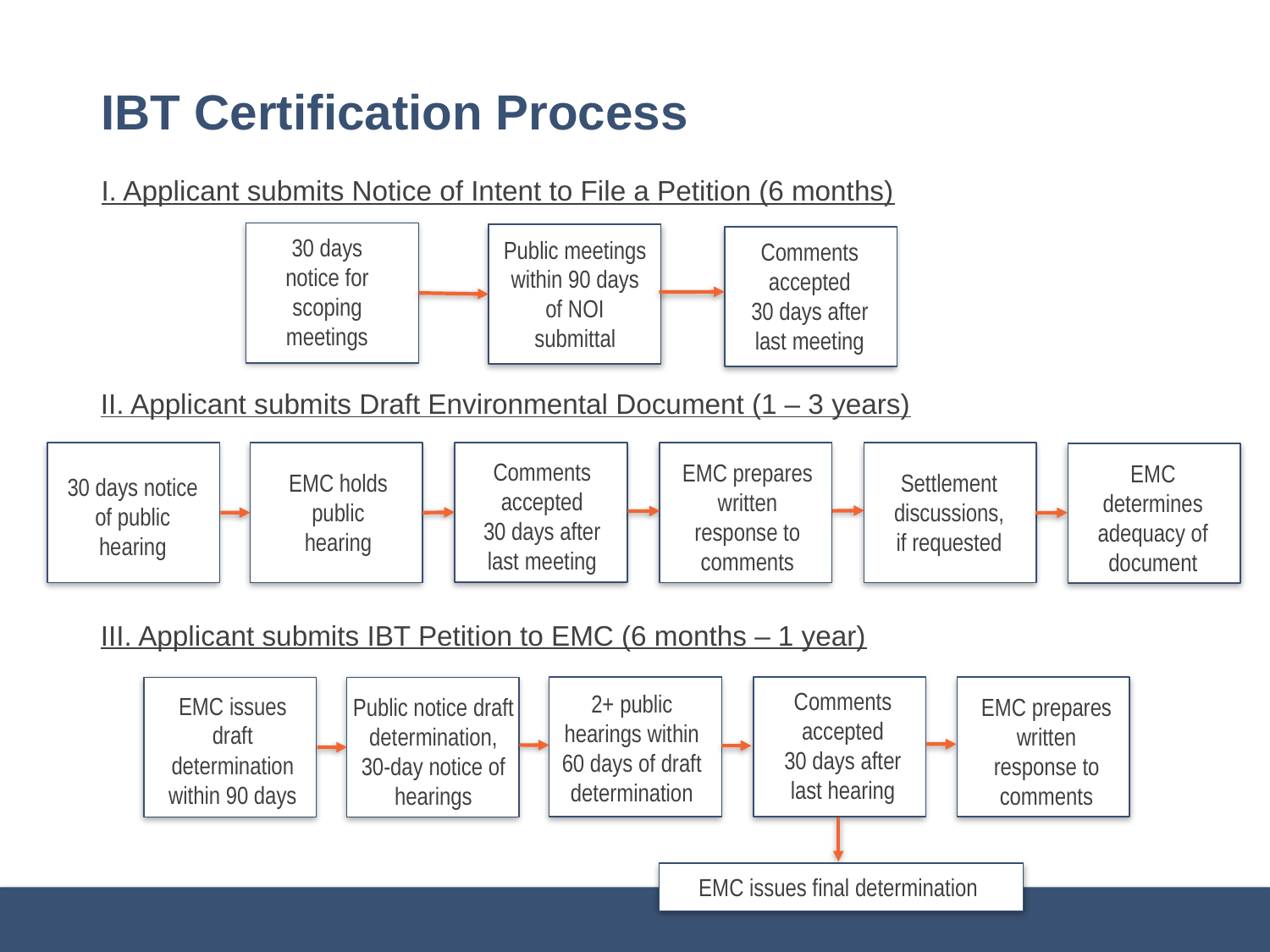

# IBT Certification Process
I. Applicant submits Notice of Intent to File a Petition (6 months)

30 days notice for scoping meetings

Public meetings within 90 days of NOI submittal
Comments accepted 30 days after last meeting
II. Applicant submits Draft Environmental Document (1 – 3 years)

Comments accepted 30 days after last meeting
EMC prepares written response to comments
EMC determines adequacy of document
EMC holds public hearing
Settlement discussions, if requested
30 days notice of public hearing
III. Applicant submits IBT Petition to EMC (6 months – 1 year)

Comments accepted 30 days after last hearing
2+ public hearings within 60 days of draft determination
EMC issues draft determination within 90 days
EMC prepares written response to comments
Public notice draft determination, 30‑day notice of hearings

EMC issues final determination